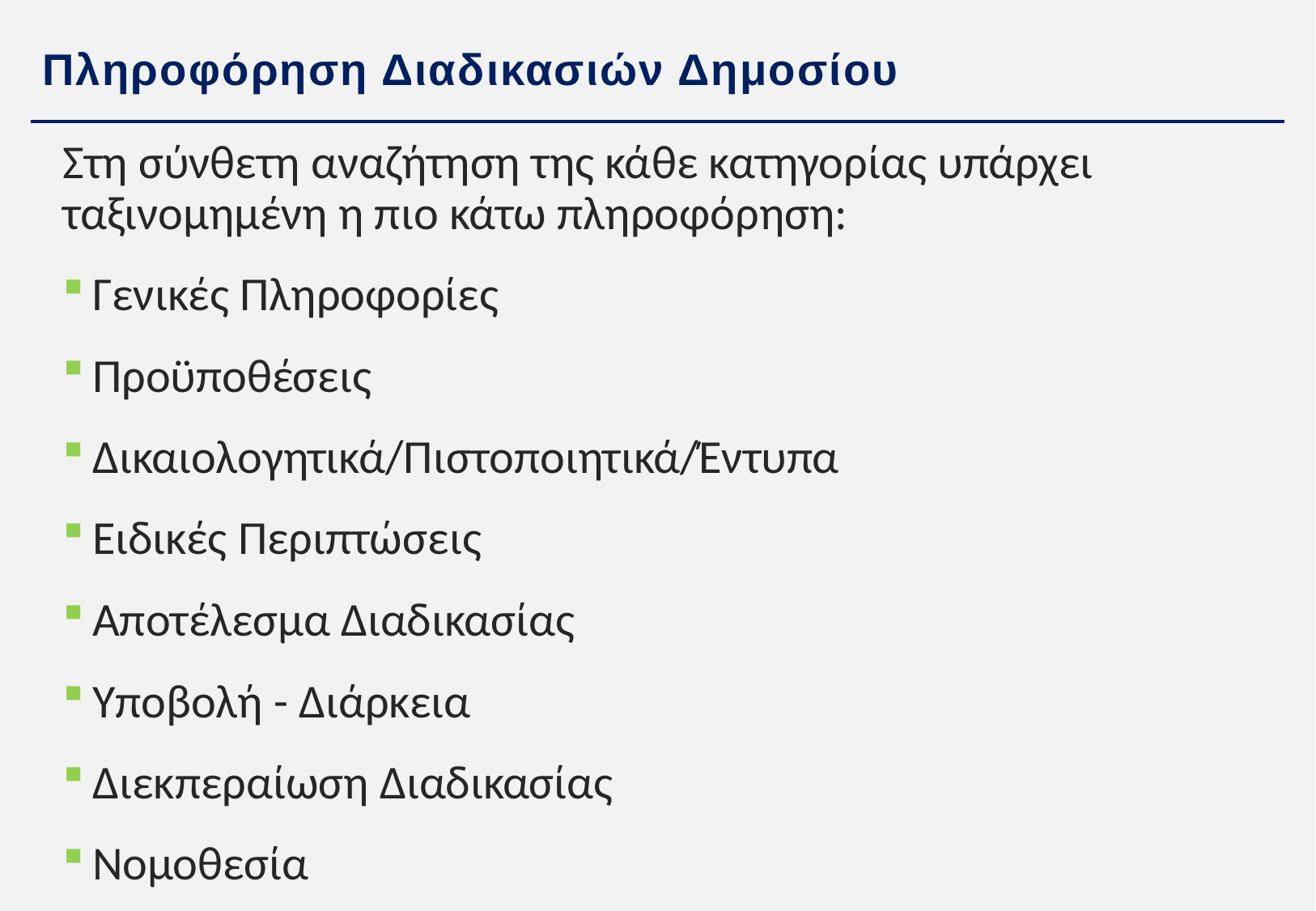

# Πληροφόρηση Διαδικασιών Δημοσίου
Στη σύνθετη αναζήτηση της κάθε κατηγορίας υπάρχει ταξινομημένη η πιο κάτω πληροφόρηση:
Γενικές Πληροφορίες
Προϋποθέσεις
Δικαιολογητικά/Πιστοποιητικά/Έντυπα
Ειδικές Περιπτώσεις
Αποτέλεσμα Διαδικασίας
Υποβολή - Διάρκεια
Διεκπεραίωση Διαδικασίας
Νομοθεσία